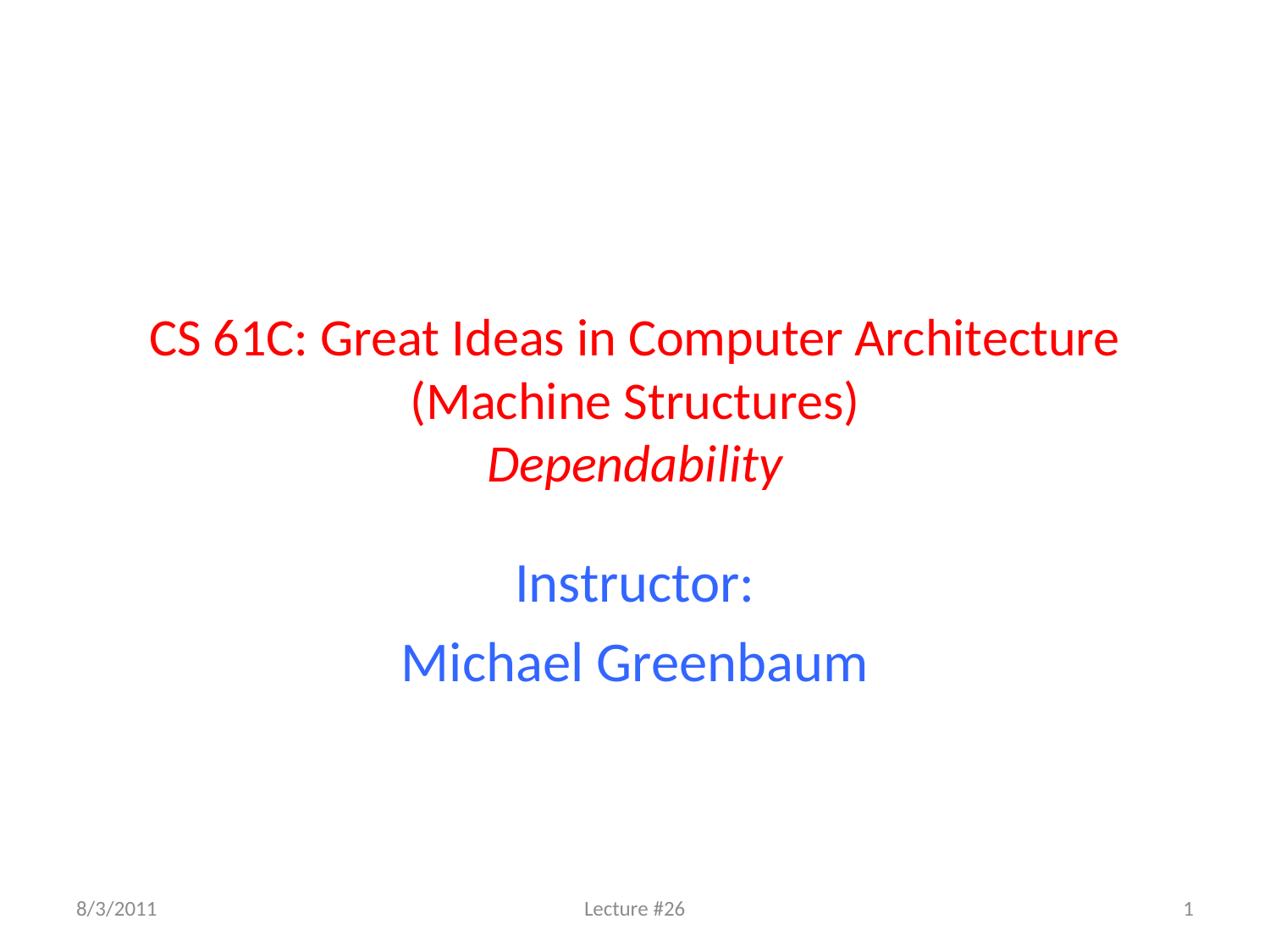

# CS 61C: Great Ideas in Computer Architecture (Machine Structures) Dependability
Instructor:
Michael Greenbaum
8/3/2011
Lecture #26
1